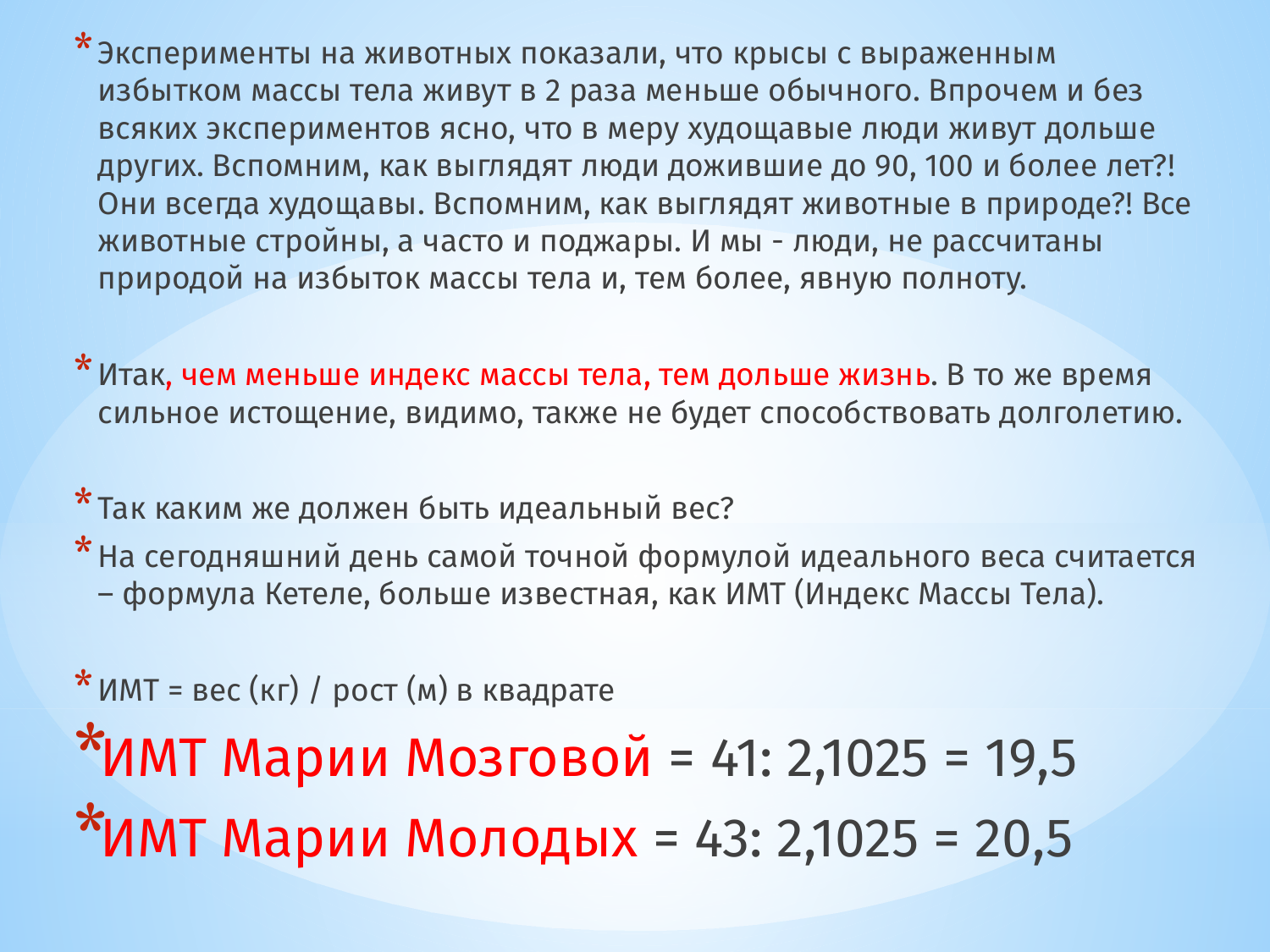

Эксперименты на животных показали, что крысы с выраженным избытком массы тела живут в 2 раза меньше обычного. Впрочем и без всяких экспериментов ясно, что в меру худощавые люди живут дольше других. Вспомним, как выглядят люди дожившие до 90, 100 и более лет?! Они всегда худощавы. Вспомним, как выглядят животные в природе?! Все животные стройны, а часто и поджары. И мы - люди, не рассчитаны природой на избыток массы тела и, тем более, явную полноту.

Итак, чем меньше индекс массы тела, тем дольше жизнь. В то же время сильное истощение, видимо, также не будет способствовать долголетию.

Так каким же должен быть идеальный вес?
На сегодняшний день самой точной формулой идеального веса считается – формула Кетеле, больше известная, как ИМТ (Индекс Массы Тела).

ИМТ = вес (кг) / рост (м) в квадрате
ИМТ Марии Мозговой = 41: 2,1025 = 19,5
ИМТ Марии Молодых = 43: 2,1025 = 20,5